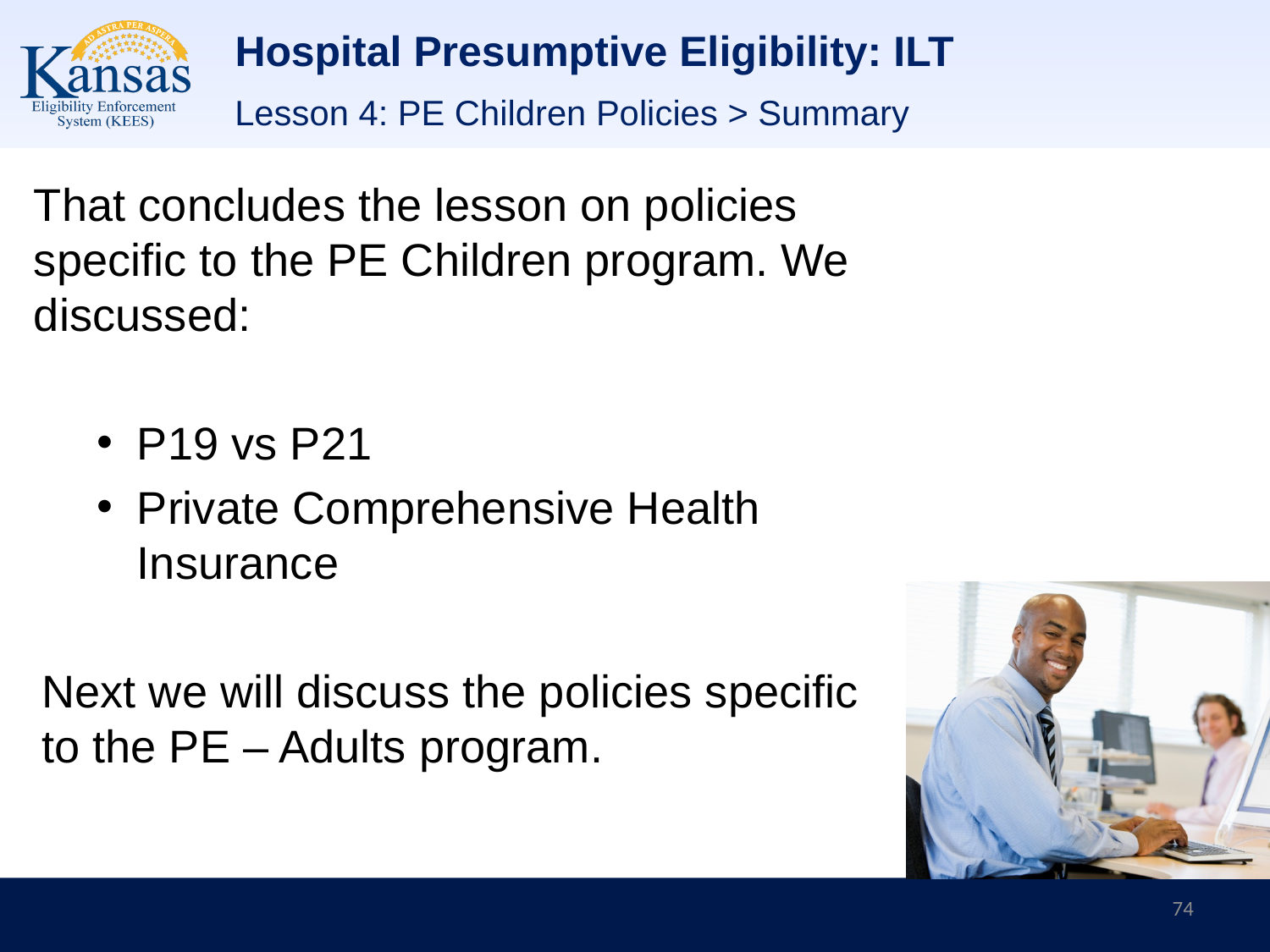

# Hospital Presumptive Eligibility: ILT
Lesson 4: PE Children Policies > Summary
That concludes the lesson on policies specific to the PE Children program. We discussed:

P19 vs P21
Private Comprehensive Health Insurance

Next we will discuss the policies specific to the PE – Adults program.

74